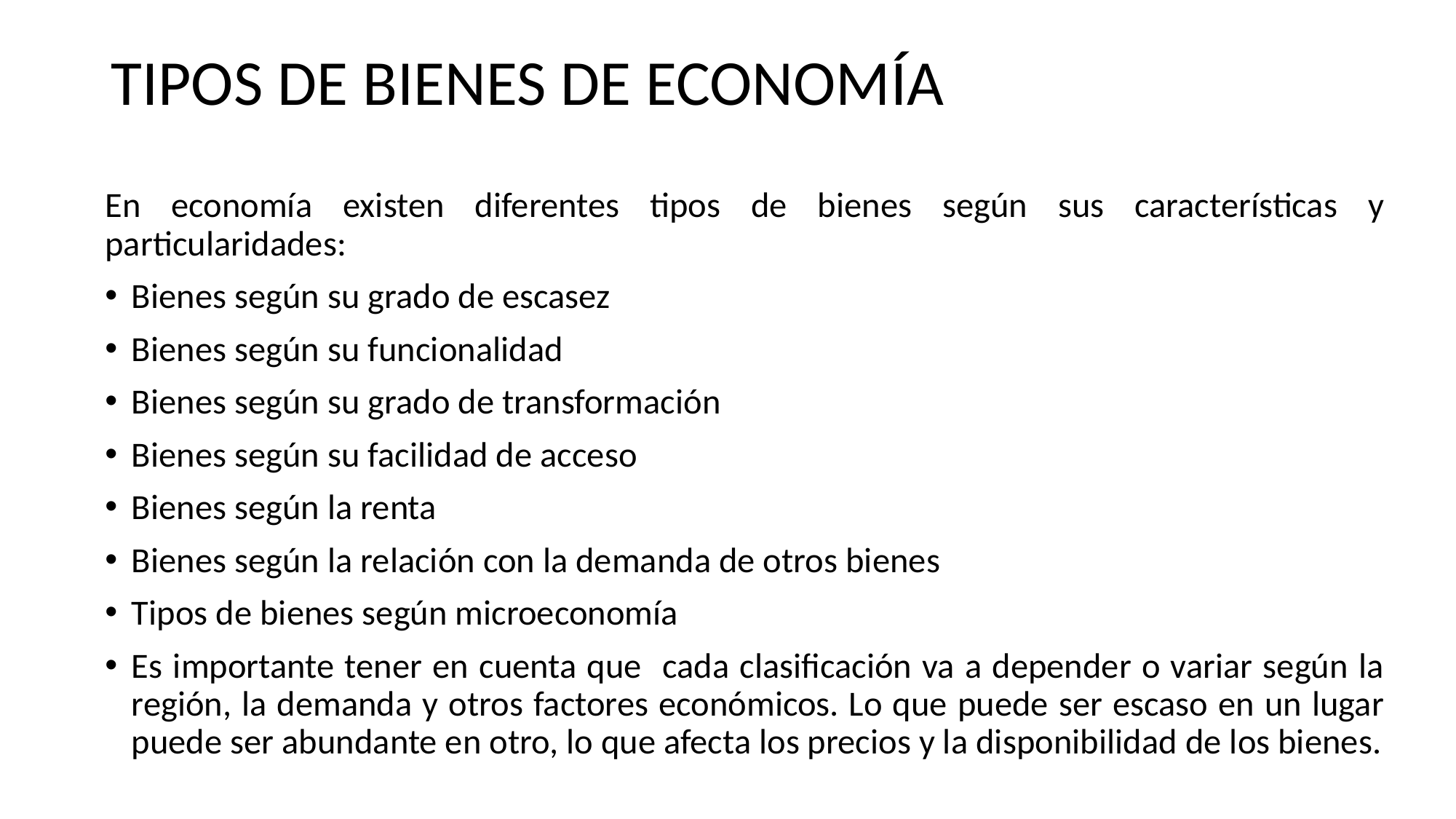

# TIPOS DE BIENES DE ECONOMÍA
En economía existen diferentes tipos de bienes según sus características y particularidades:
Bienes según su grado de escasez
Bienes según su funcionalidad
Bienes según su grado de transformación
Bienes según su facilidad de acceso
Bienes según la renta
Bienes según la relación con la demanda de otros bienes
Tipos de bienes según microeconomía
Es importante tener en cuenta que  cada clasificación va a depender o variar según la región, la demanda y otros factores económicos. Lo que puede ser escaso en un lugar puede ser abundante en otro, lo que afecta los precios y la disponibilidad de los bienes.